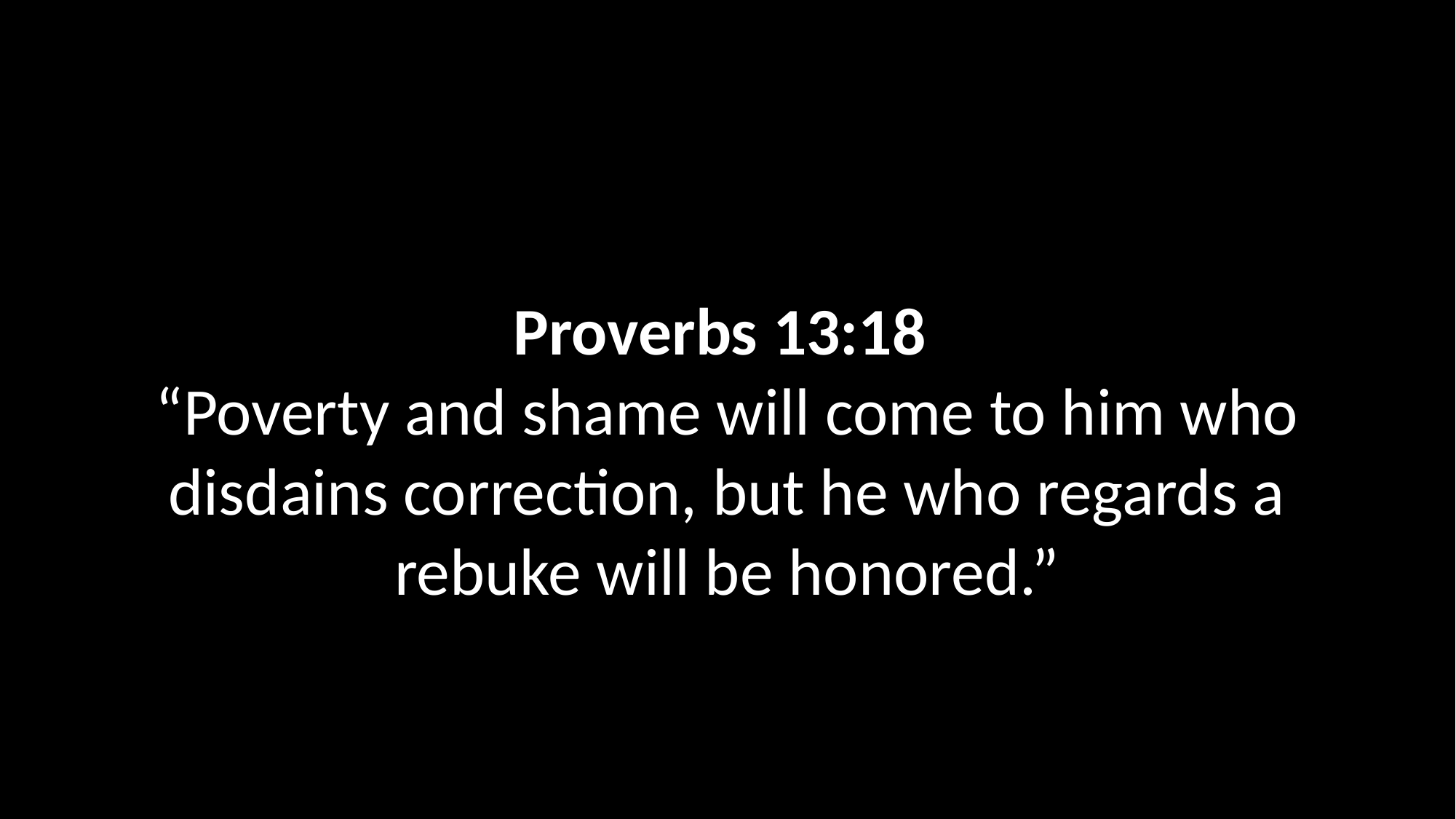

Proverbs 13:18
“Poverty and shame will come to him who disdains correction, but he who regards a rebuke will be honored.”